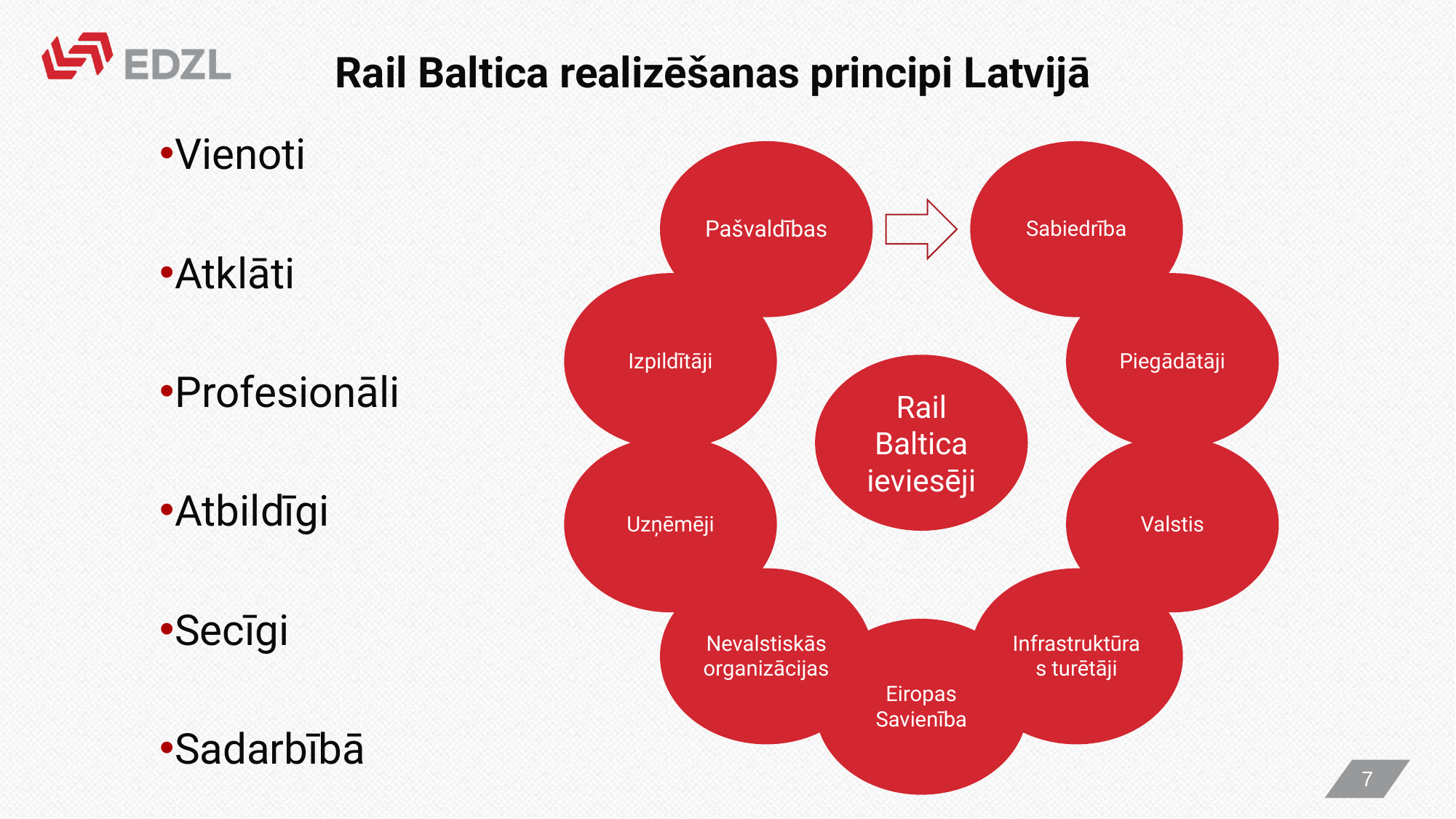

# Rail Baltica realizēšanas principi Latvijā
Rail Baltica ieviesēji
Sabiedrība
Piegādātāji
Valstis
Infrastruktūras turētāji
Eiropas Savienība
Nevalstiskās organizācijas
Uzņēmēji
Izpildītāji
Pašvaldības
Vienoti

Atklāti

Profesionāli

Atbildīgi

Secīgi

Sadarbībā

7